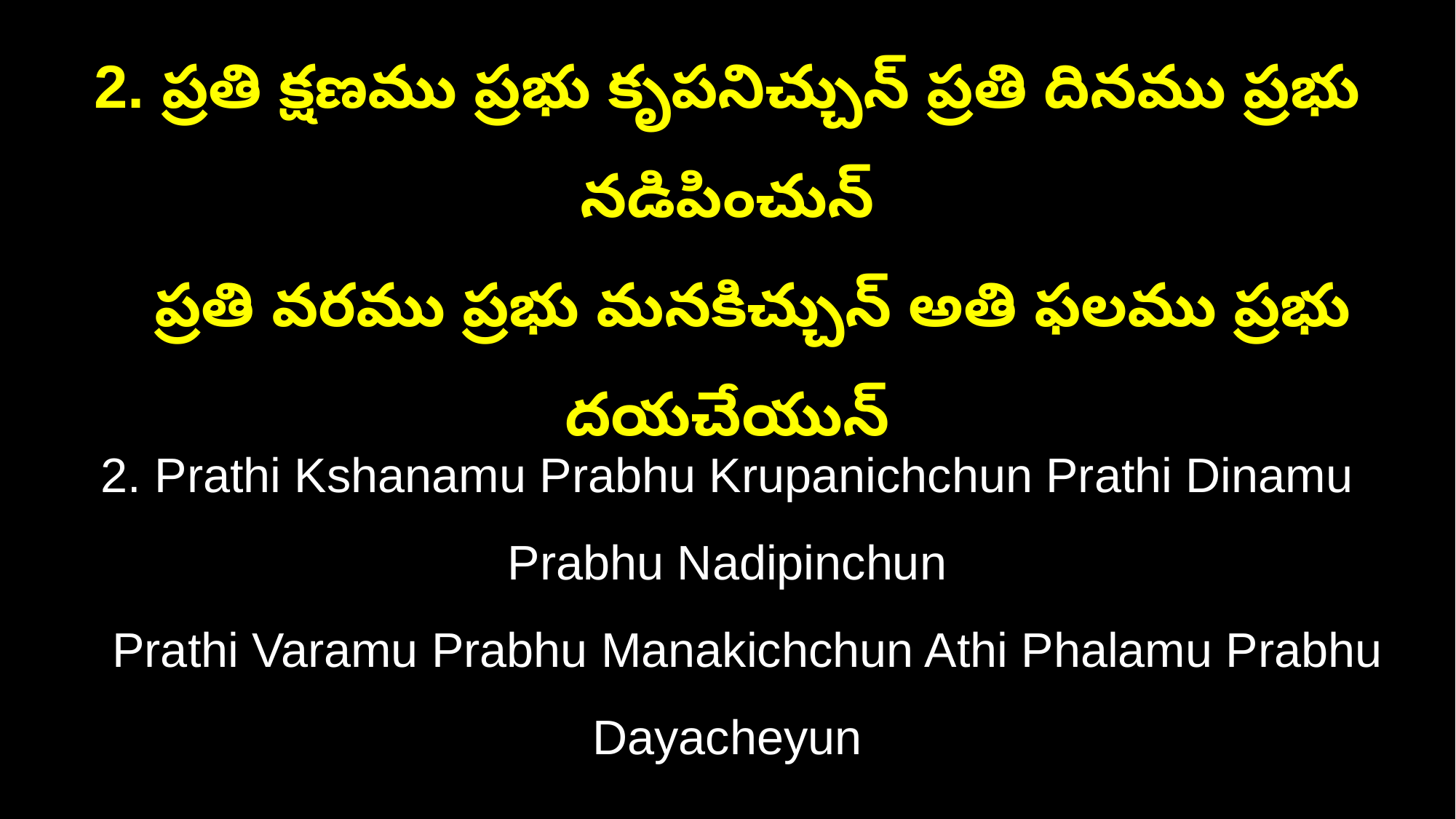

2. ప్రతి క్షణము ప్రభు కృపనిచ్చున్ ప్రతి దినము ప్రభు నడిపించున్
   ప్రతి వరము ప్రభు మనకిచ్చున్ అతి ఫలము ప్రభు దయచేయున్
2. Prathi Kshanamu Prabhu Krupanichchun Prathi Dinamu Prabhu Nadipinchun
   Prathi Varamu Prabhu Manakichchun Athi Phalamu Prabhu Dayacheyun